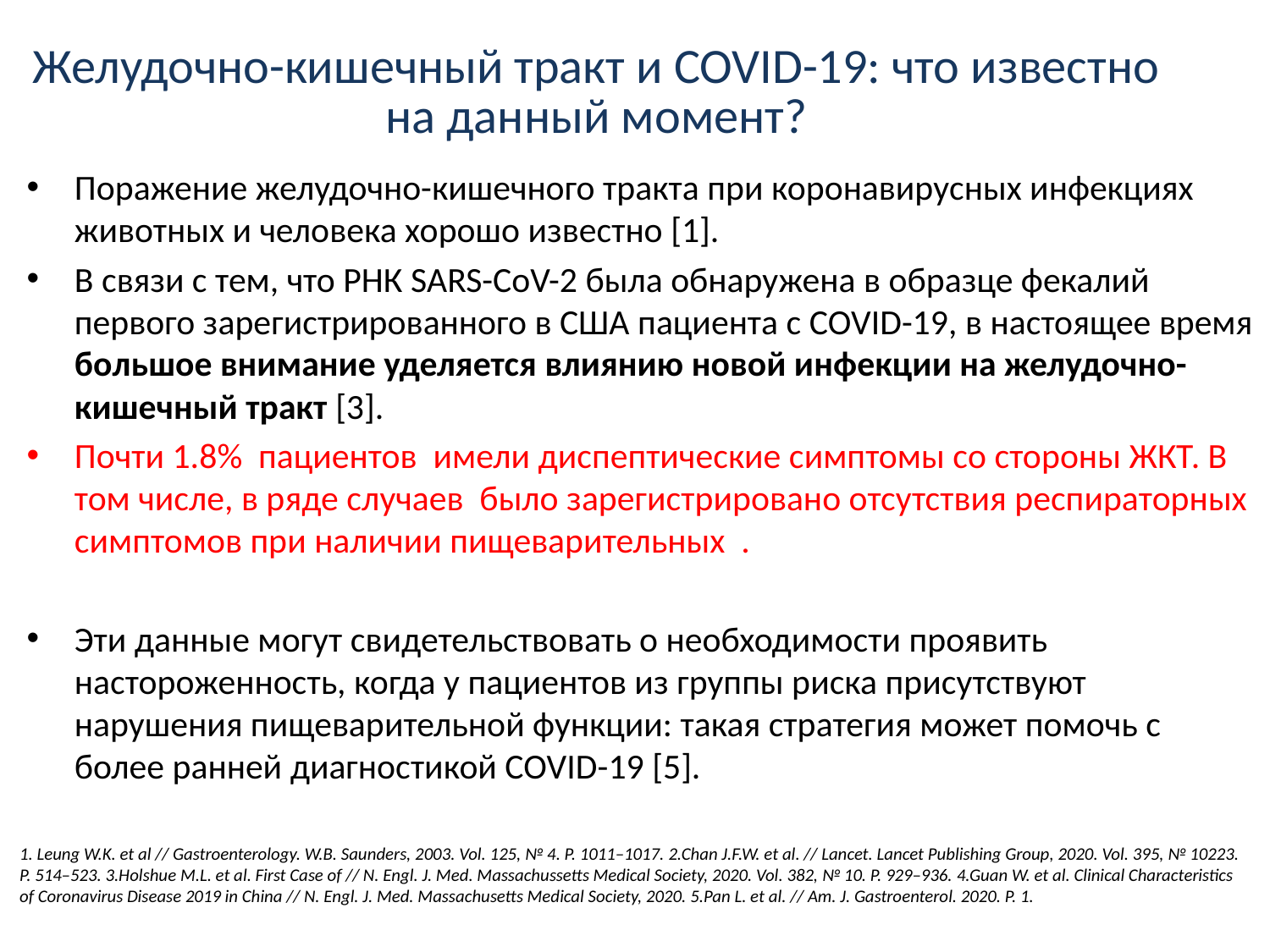

# Желудочно-кишечный тракт и COVID-19: что известно на данный момент?
Поражение желудочно-кишечного тракта при коронавирусных инфекциях животных и человека хорошо известно [1].
В связи с тем, что РНК SARS-CoV-2 была обнаружена в образце фекалий первого зарегистрированного в США пациента с COVID-19, в настоящее время большое внимание уделяется влиянию новой инфекции на желудочно-кишечный тракт [3].
Почти 1.8%  пациентов  имели диспептические симптомы со стороны ЖКТ. В том числе, в ряде случаев  было зарегистрировано отсутствия респираторных симптомов при наличии пищеварительных  .

Эти данные могут свидетельствовать о необходимости проявить настороженность, когда у пациентов из группы риска присутствуют нарушения пищеварительной функции: такая стратегия может помочь с более ранней диагностикой COVID-19 [5].
1. Leung W.K. et al // Gastroenterology. W.B. Saunders, 2003. Vol. 125, № 4. P. 1011–1017. 2.Chan J.F.W. et al. // Lancet. Lancet Publishing Group, 2020. Vol. 395, № 10223. P. 514–523. 3.Holshue M.L. et al. First Case of // N. Engl. J. Med. Massachussetts Medical Society, 2020. Vol. 382, № 10. P. 929–936. 4.Guan W. et al. Clinical Characteristics of Coronavirus Disease 2019 in China // N. Engl. J. Med. Massachusetts Medical Society, 2020. 5.Pan L. et al. // Am. J. Gastroenterol. 2020. P. 1.